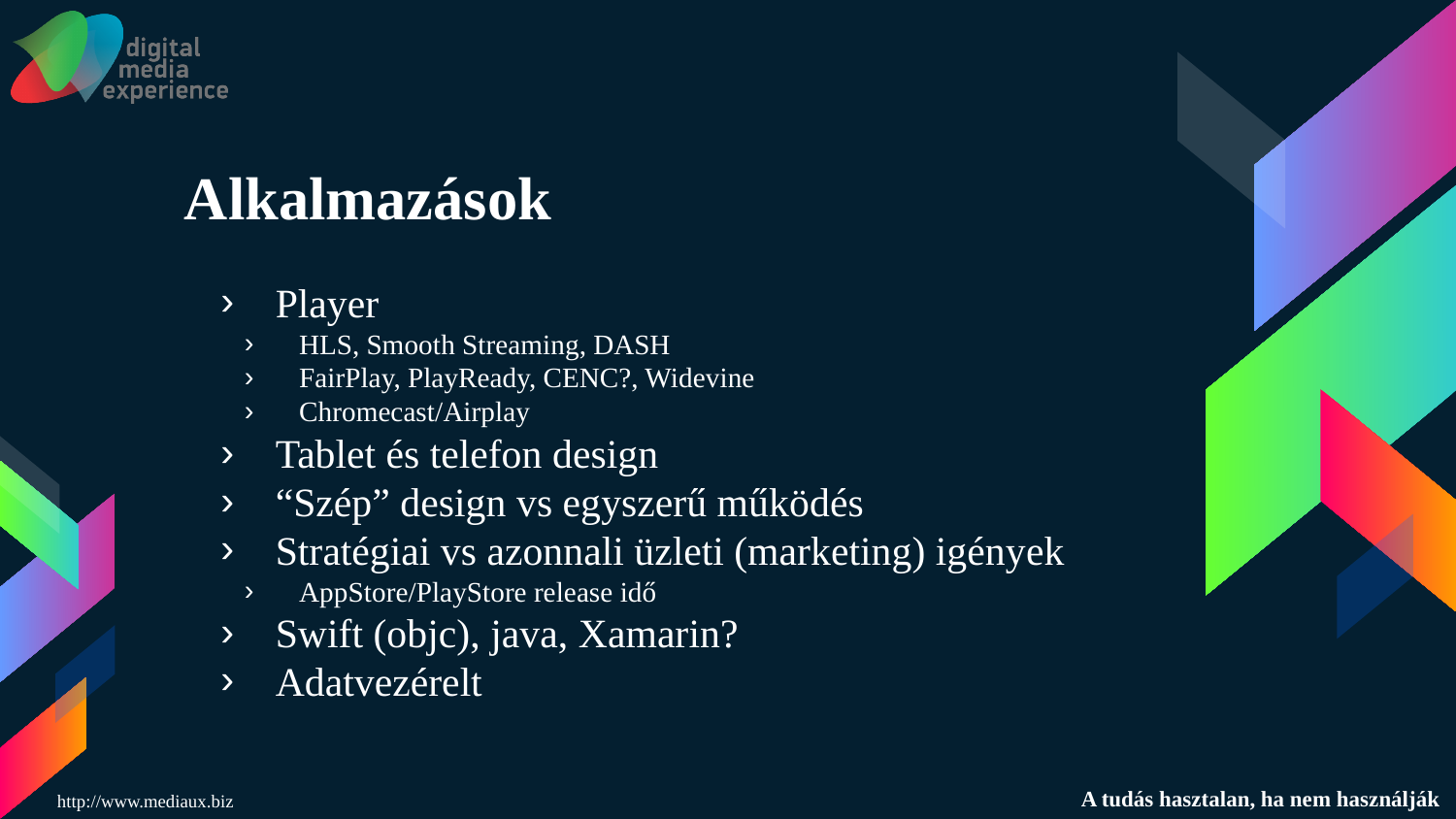

# Alkalmazások
Player
HLS, Smooth Streaming, DASH
FairPlay, PlayReady, CENC?, Widevine
Chromecast/Airplay
Tablet és telefon design
“Szép” design vs egyszerű működés
Stratégiai vs azonnali üzleti (marketing) igények
AppStore/PlayStore release idő
Swift (objc), java, Xamarin?
Adatvezérelt
A tudás hasztalan, ha nem használják
http://www.mediaux.biz